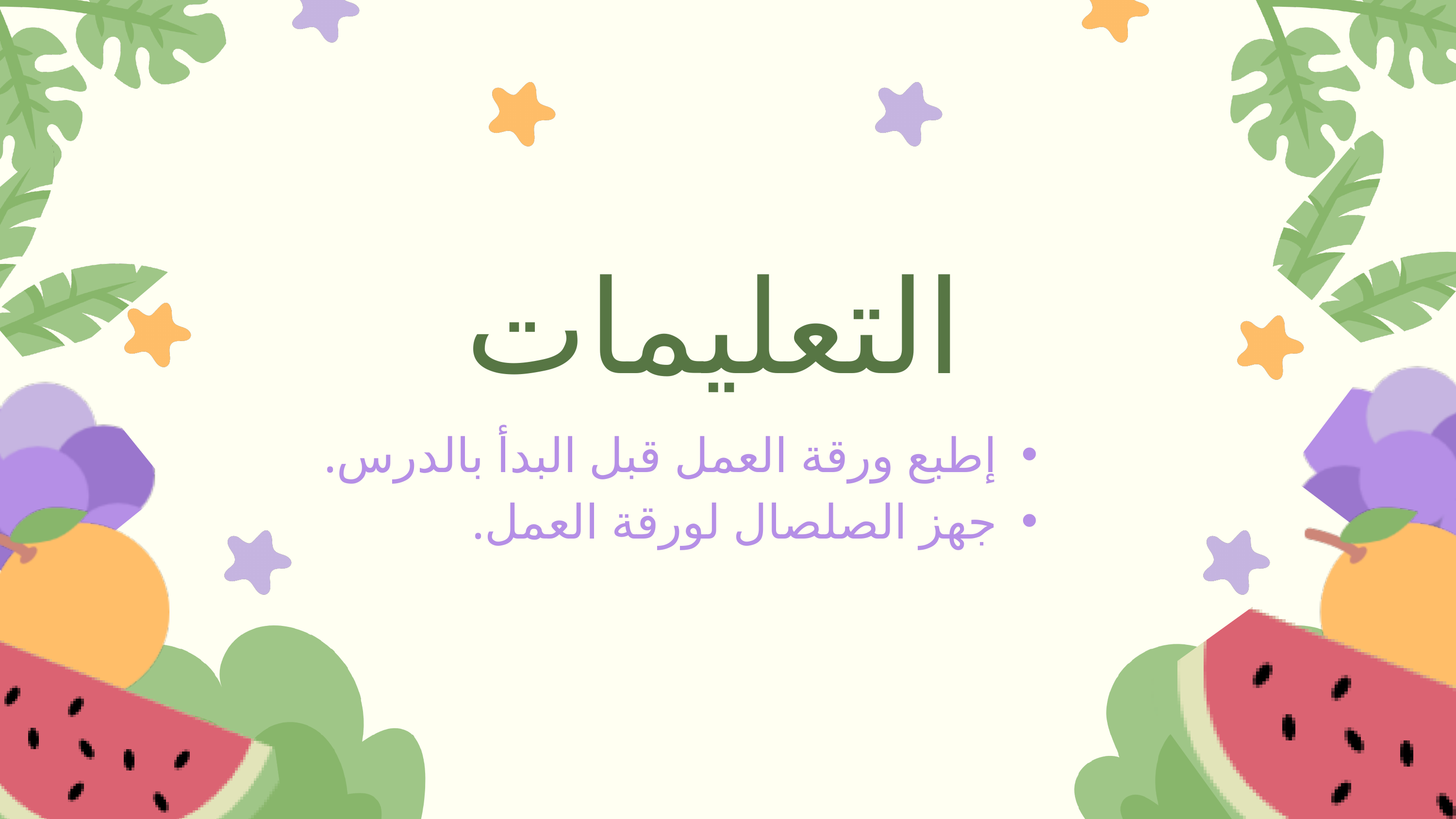

التعليمات

إطبع ورقة العمل قبل البدأ بالدرس.
جهز الصلصال لورقة العمل.